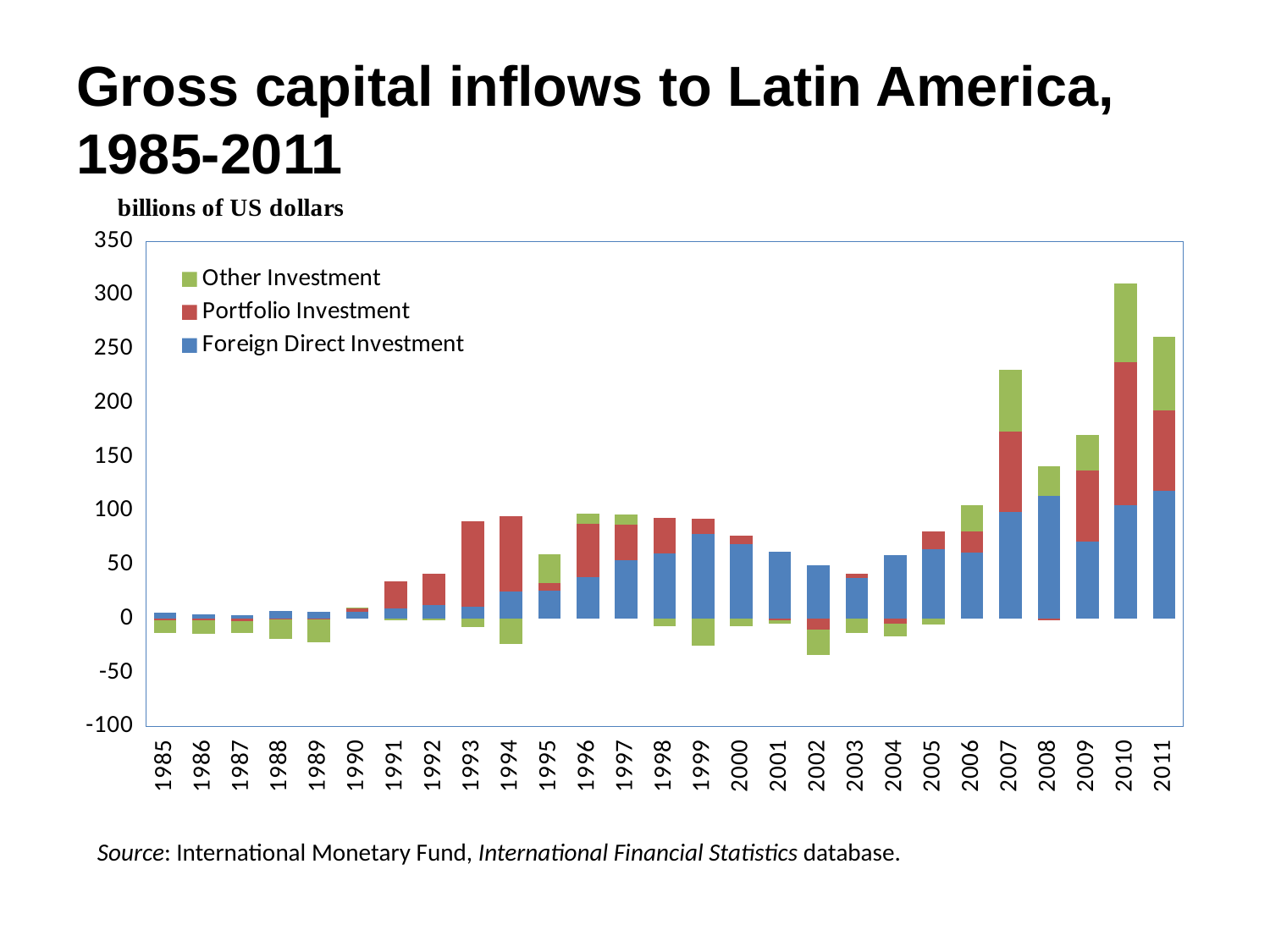

# Gross capital inflows to Latin America, 1985-2011

### Chart

| Category |  |  |  |
|---|---|---|---|
| 1985 | 5.5013000000000005 | -1.458 | -11.2585 |
| 1986 | 3.9555 | -1.5686 | -12.0786 |
| 1987 | 3.5645000000000002 | -1.9732 | -10.9971 |
| 1988 | 7.1478999999999955 | -0.234 | -18.2377 |
| 1989 | 6.8515 | -0.884 | -20.8858 |
| 1990 | 6.5652 | 3.1888 | 0.8266000000000001 |
| 1991 | 9.545600000000002 | 25.0396 | -1.1185400000000012 |
| 1992 | 12.459780000000002 | 29.228679999999997 | -1.05761 |
| 1993 | 11.21708 | 79.33930000000001 | -7.68385 |
| 1994 | 24.986219999999996 | 70.30123 | -23.197450000000003 |
| 1995 | 26.46606 | 6.89338 | 26.69953 |
| 1996 | 38.72059000000001 | 49.46323 | 9.5699 |
| 1997 | 54.60195 | 32.402080000000005 | 9.408740000000002 |
| 1998 | 61.050059999999995 | 32.183930000000004 | -6.518899999999999 |
| 1999 | 78.64214 | 13.897450000000001 | -24.62634 |
| 2000 | 69.40268 | 7.31467 | -6.468999999999998 |
| 2001 | 62.3593 | -1.0043199999999999 | -3.59069 |
| 2002 | 49.49987 | -9.655950000000002 | -24.131460000000004 |
| 2003 | 37.701530000000005 | 3.8542099999999997 | -13.044939999999999 |
| 2004 | 58.88731000000001 | -4.579449999999999 | -11.67267 |
| 2005 | 64.50846999999999 | 16.54707 | -5.48784 |
| 2006 | 61.735850000000006 | 19.22666 | 24.12613 |
| 2007 | 99.43376 | 73.94506000000001 | 57.153310000000005 |
| 2008 | 114.35431 | -1.5772 | 26.976529999999997 |
| 2009 | 71.50077999999998 | 66.08529 | 32.810570000000006 |
| 2010 | 105.08046999999999 | 132.95877000000002 | 72.88784999999999 |
| 2011 | 118.38858321585589 | 75.21281044819762 | 67.53293724988258 |
Source: International Monetary Fund, International Financial Statistics database.